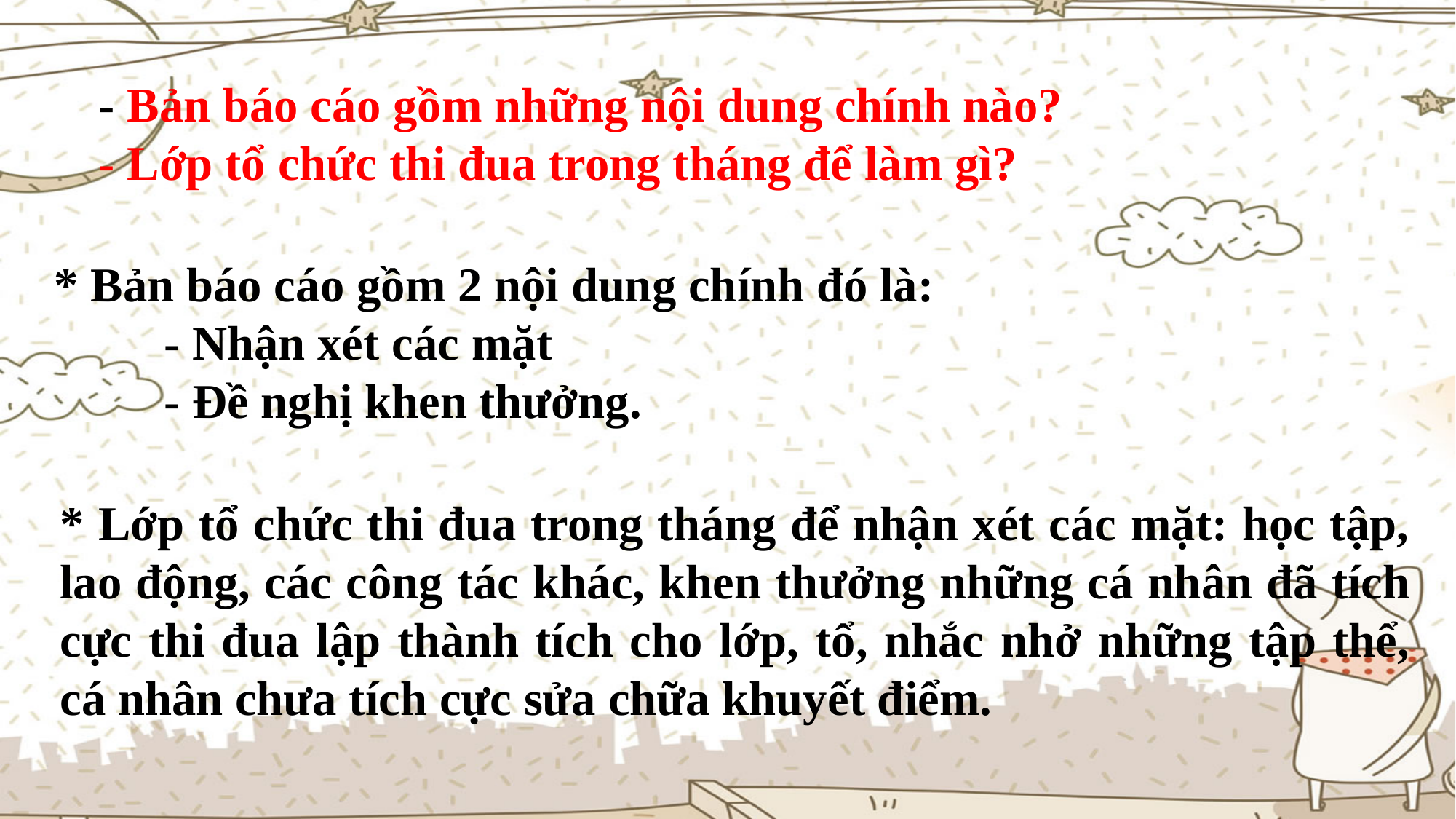

- Bản báo cáo gồm những nội dung chính nào?
     - Lớp tổ chức thi đua trong tháng để làm gì?
* Bản báo cáo gồm 2 nội dung chính đó là:
         - Nhận xét các mặt
         - Đề nghị khen thưởng.
* Lớp tổ chức thi đua trong tháng để nhận xét các mặt: học tập, lao động, các công tác khác, khen thưởng những cá nhân đã tích cực thi đua lập thành tích cho lớp, tổ, nhắc nhở những tập thể, cá nhân chưa tích cực sửa chữa khuyết điểm.